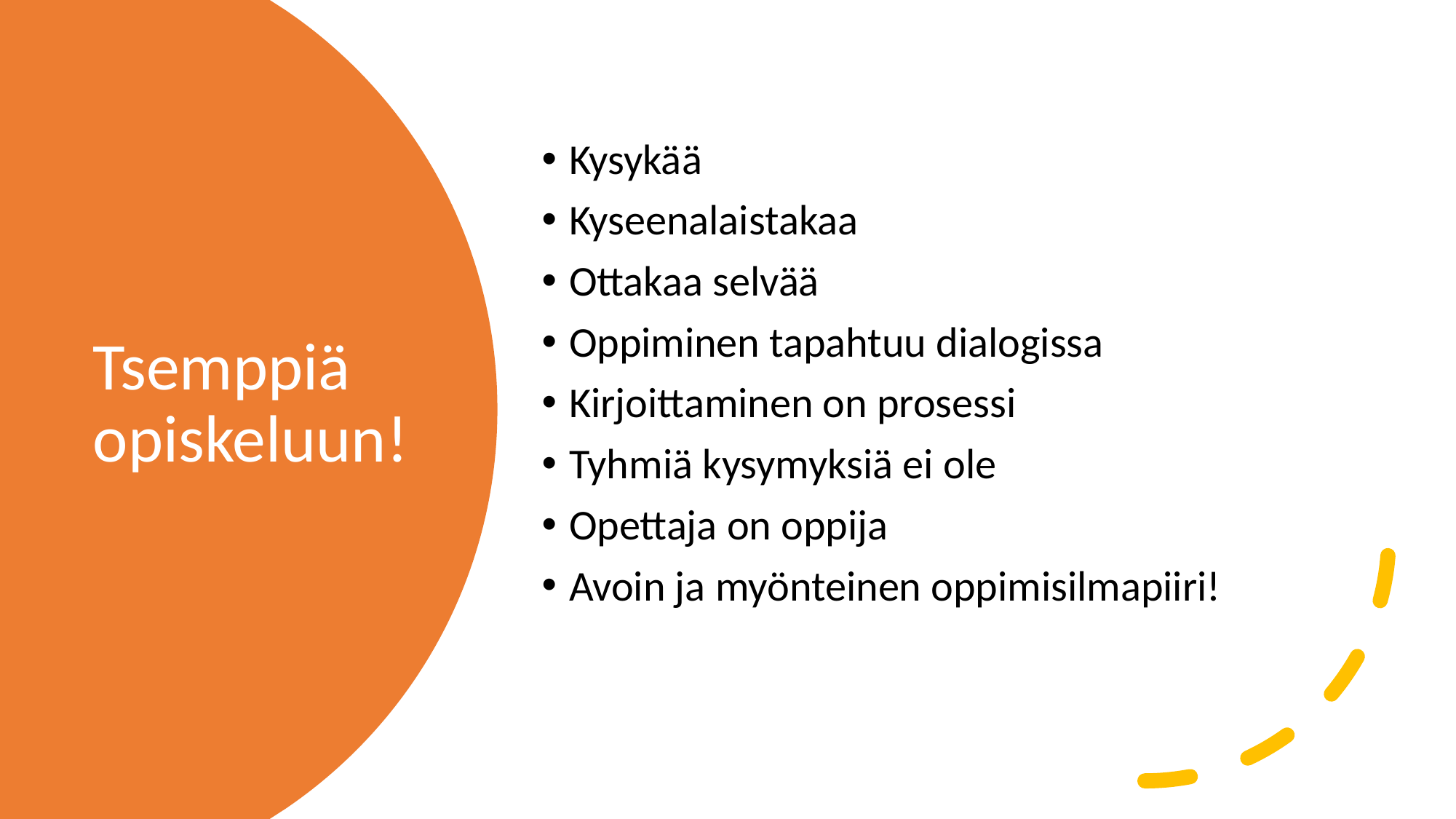

Kysykää
Kyseenalaistakaa
Ottakaa selvää
Oppiminen tapahtuu dialogissa
Kirjoittaminen on prosessi
Tyhmiä kysymyksiä ei ole
Opettaja on oppija
Avoin ja myönteinen oppimisilmapiiri!

# Tsemppiä opiskeluun!